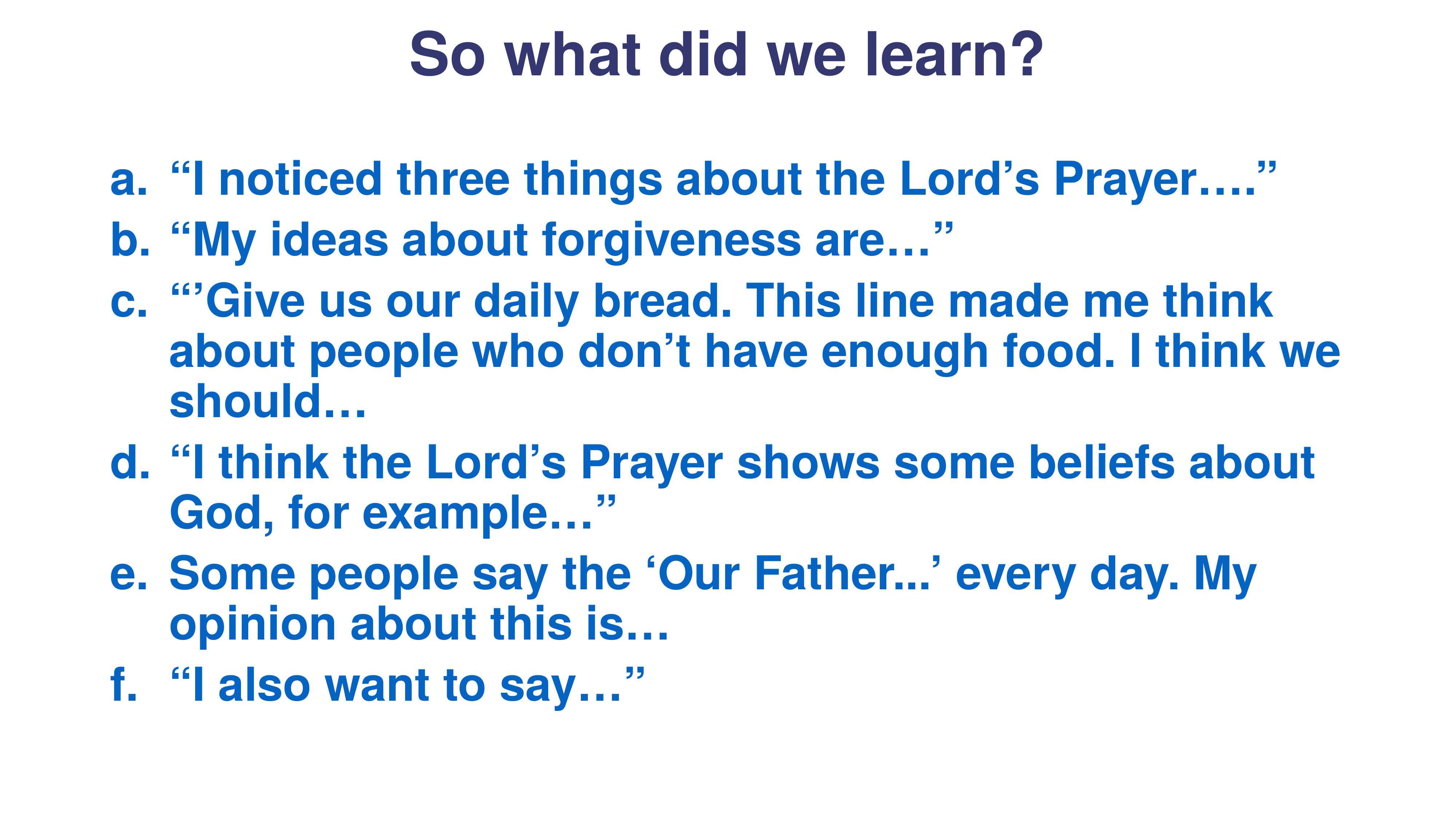

# So what did we learn?
“I noticed three things about the Lord’s Prayer….”
“My ideas about forgiveness are…”
“’Give us our daily bread. This line made me think about people who don’t have enough food. I think we should…
“I think the Lord’s Prayer shows some beliefs about God, for example…”
Some people say the ‘Our Father...’ every day. My opinion about this is…
“I also want to say…”